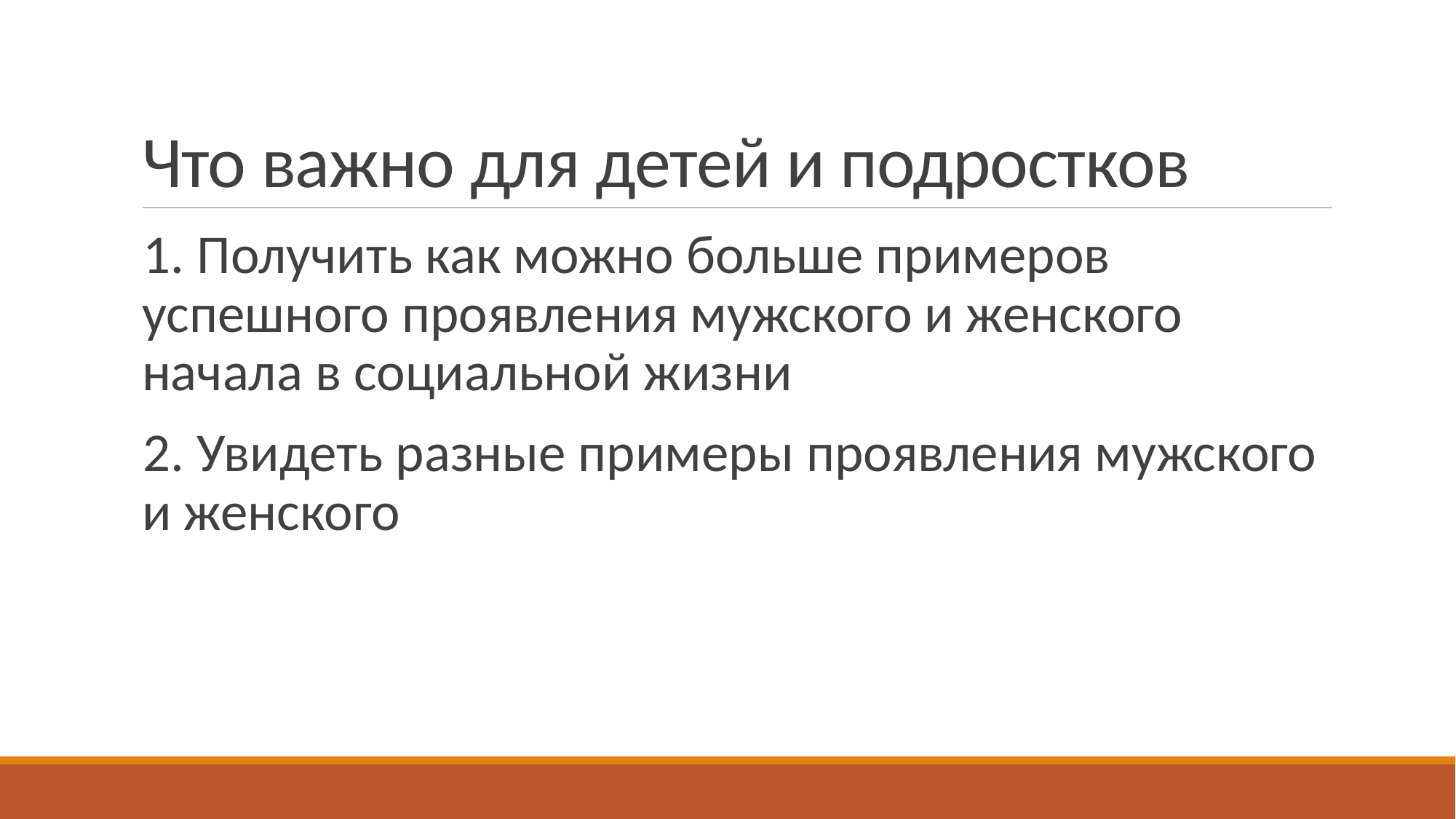

# Что важно для детей и подростков
1. Получить как можно больше примеров успешного проявления мужского и женского начала в социальной жизни
2. Увидеть разные примеры проявления мужского и женского